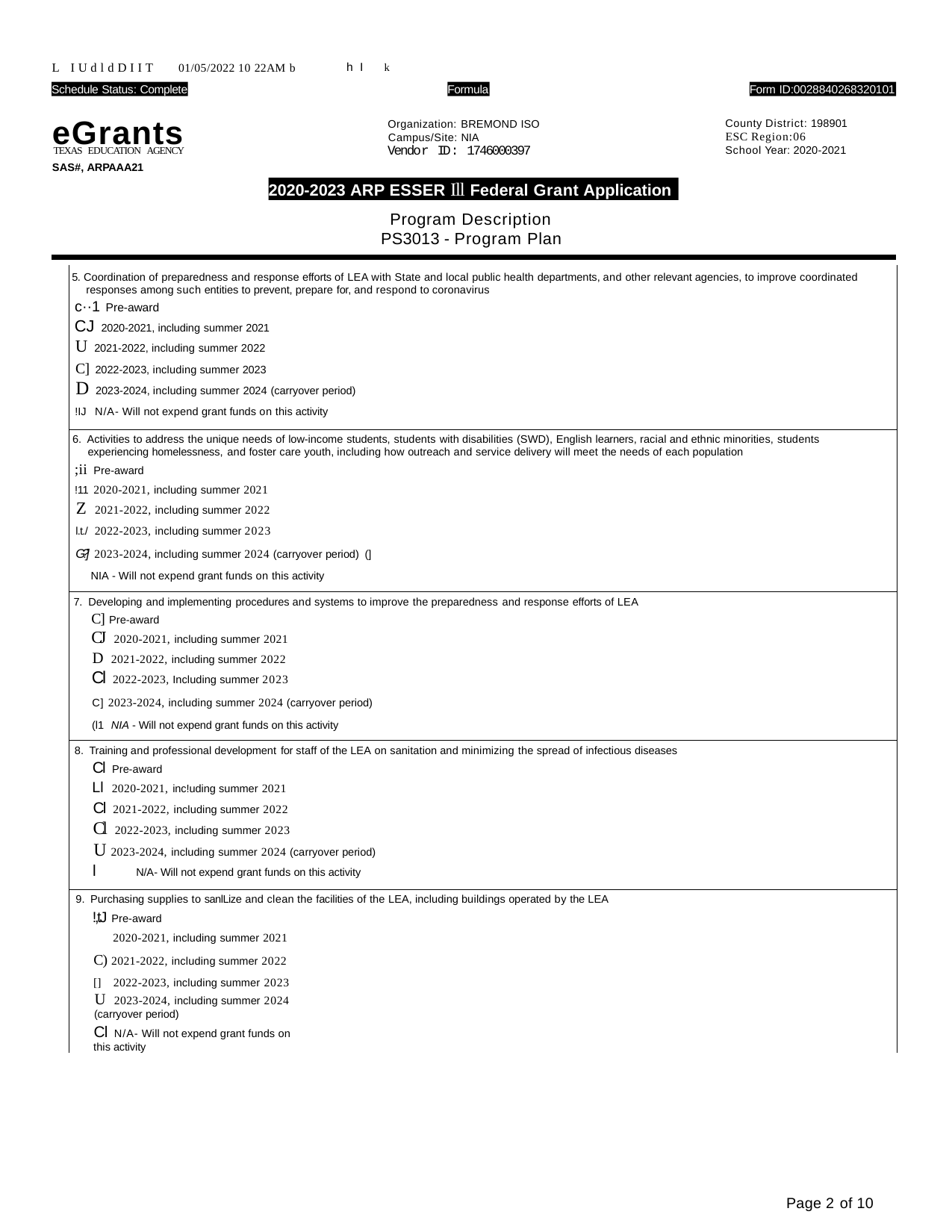

h  I	k
L  IUdldDIIT
01/05/2022 10 22AM b
Schedule Status: Complete
Formula
Form ID:0028840268320101
eGrants
County District: 198901
ESC Region:06
School Year: 2020-2021
Organization: BREMOND ISO  Campus/Site: NIA
Vendor ID: 1746000397
TEXAS EDUCATION AGENCY
SAS#, ARPAAA21
2020-2023 ARP ESSER Ill Federal Grant Application
Program Description  PS3013 - Program Plan

| 5. Coordination of preparedness and response efforts of LEA with State and local public health departments, and other relevant agencies, to improve coordinated responses among such entities to prevent, prepare for, and respond to coronavirus c··1 Pre-award CJ 2020-2021, including summer 2021 U 2021-2022, including summer 2022 C] 2022-2023, including summer 2023 D 2023-2024, including summer 2024 (carryover period) !IJ N/A- Will not expend grant funds on this activity |
| --- |
| 6. Activities to address the unique needs of low-income students, students with disabilities (SWD), English learners, racial and ethnic minorities, students experiencing homelessness, and foster care youth, including how outreach and service delivery will meet the needs of each population ;ii Pre-award !11 2020-2021, including summer 2021 Z 2021-2022, including summer 2022 l.t./ 2022-2023, including summer 2023 G?] 2023-2024, including summer 2024 (carryover period) (] NIA - Will not expend grant funds on this activity |
| 7. Developing and implementing procedures and systems to improve the preparedness and response efforts of LEA C] Pre-award CJ 2020-2021, including summer 2021 D 2021-2022, including summer 2022 Cl 2022-2023, Including summer 2023 C] 2023-2024, including summer 2024 (carryover period) (l1 NIA - Will not expend grant funds on this activity |
| 8. Training and professional development for staff of the LEA on sanitation and minimizing the spread of infectious diseases Cl Pre-award Ll 2020-2021, inc!uding summer 2021 Cl 2021-2022, including summer 2022 Cl 2022-2023, including summer 2023 U 2023-2024, including summer 2024 (carryover period) l N/A- Will not expend grant funds on this activity |
| 9. Purchasing supplies to sanlLize and clean the facilities of the LEA, including buildings operated by the LEA !,tJ Pre-award 2020-2021, including summer 2021 C) 2021-2022, including summer 2022 [] 2022-2023, including summer 2023 U 2023-2024, including summer 2024 (carryover period) Cl N/A- Will not expend grant funds on this activity |
Page 2 of 10